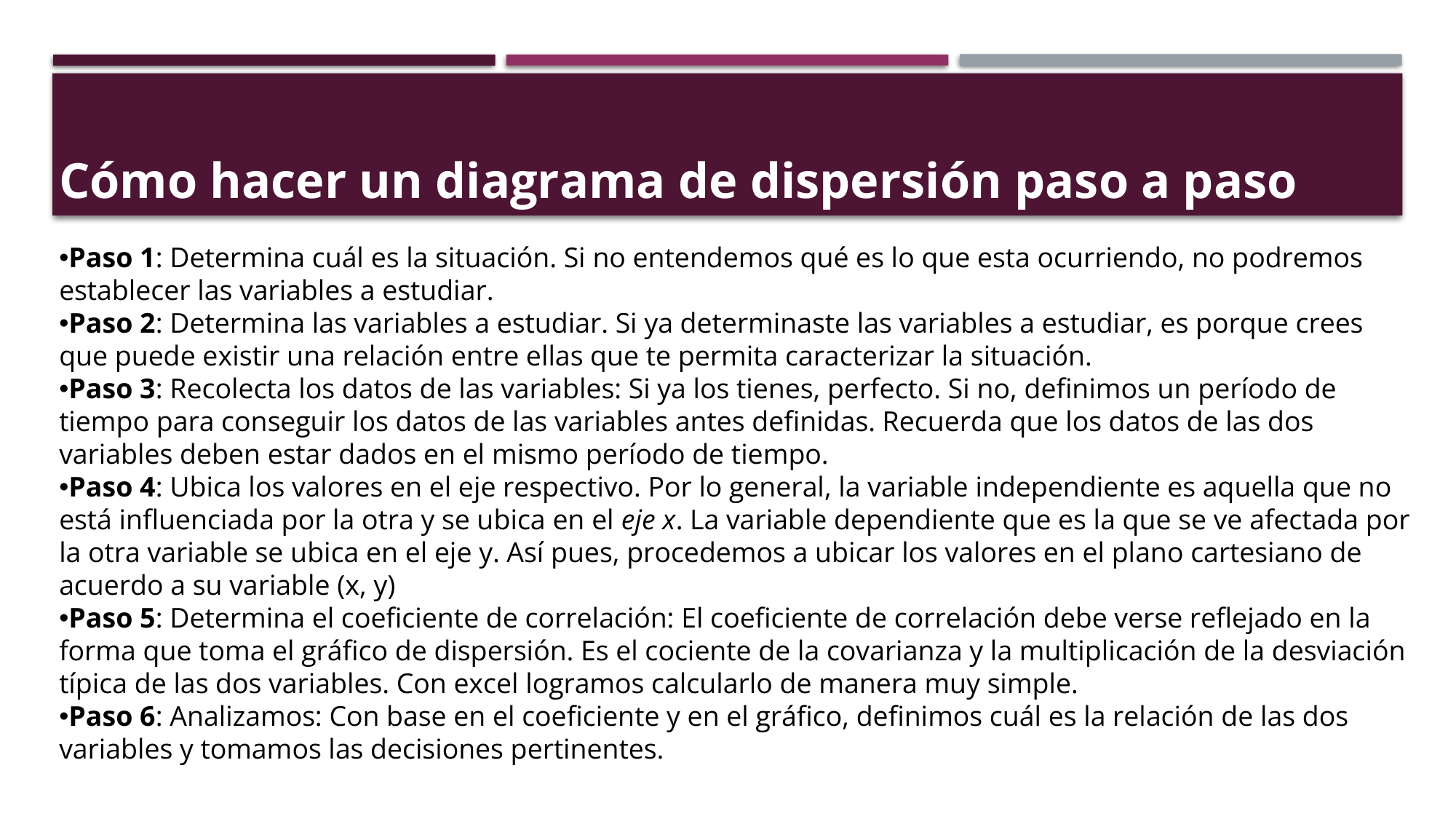

Cómo hacer un diagrama de dispersión paso a paso

Paso 1: Determina cuál es la situación. Si no entendemos qué es lo que esta ocurriendo, no podremos establecer las variables a estudiar.
Paso 2: Determina las variables a estudiar. Si ya determinaste las variables a estudiar, es porque crees que puede existir una relación entre ellas que te permita caracterizar la situación.
Paso 3: Recolecta los datos de las variables: Si ya los tienes, perfecto. Si no, definimos un período de tiempo para conseguir los datos de las variables antes definidas. Recuerda que los datos de las dos variables deben estar dados en el mismo período de tiempo.
Paso 4: Ubica los valores en el eje respectivo. Por lo general, la variable independiente es aquella que no está influenciada por la otra y se ubica en el eje x. La variable dependiente que es la que se ve afectada por la otra variable se ubica en el eje y. Así pues, procedemos a ubicar los valores en el plano cartesiano de acuerdo a su variable (x, y)
Paso 5: Determina el coeficiente de correlación: El coeficiente de correlación debe verse reflejado en la forma que toma el gráfico de dispersión. Es el cociente de la covarianza y la multiplicación de la desviación típica de las dos variables. Con excel logramos calcularlo de manera muy simple.
Paso 6: Analizamos: Con base en el coeficiente y en el gráfico, definimos cuál es la relación de las dos variables y tomamos las decisiones pertinentes.